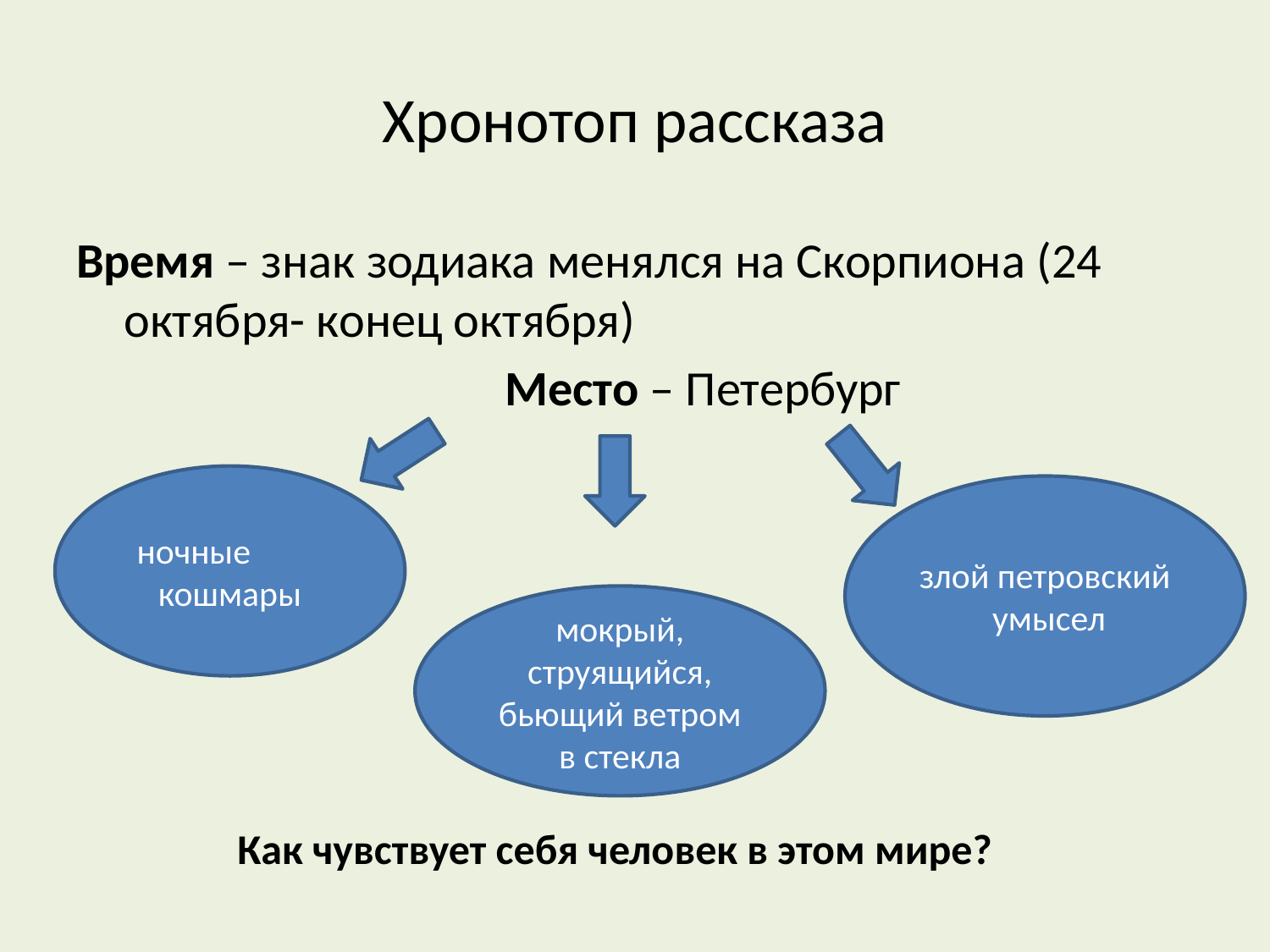

# Хронотоп рассказа
Время – знак зодиака менялся на Скорпиона (24 октября- конец октября)
				Место – Петербург

ночные          кошмары
злой петровский  умысел
мокрый, струящийся, бьющий ветром в стекла
Как чувствует себя человек в этом мире?